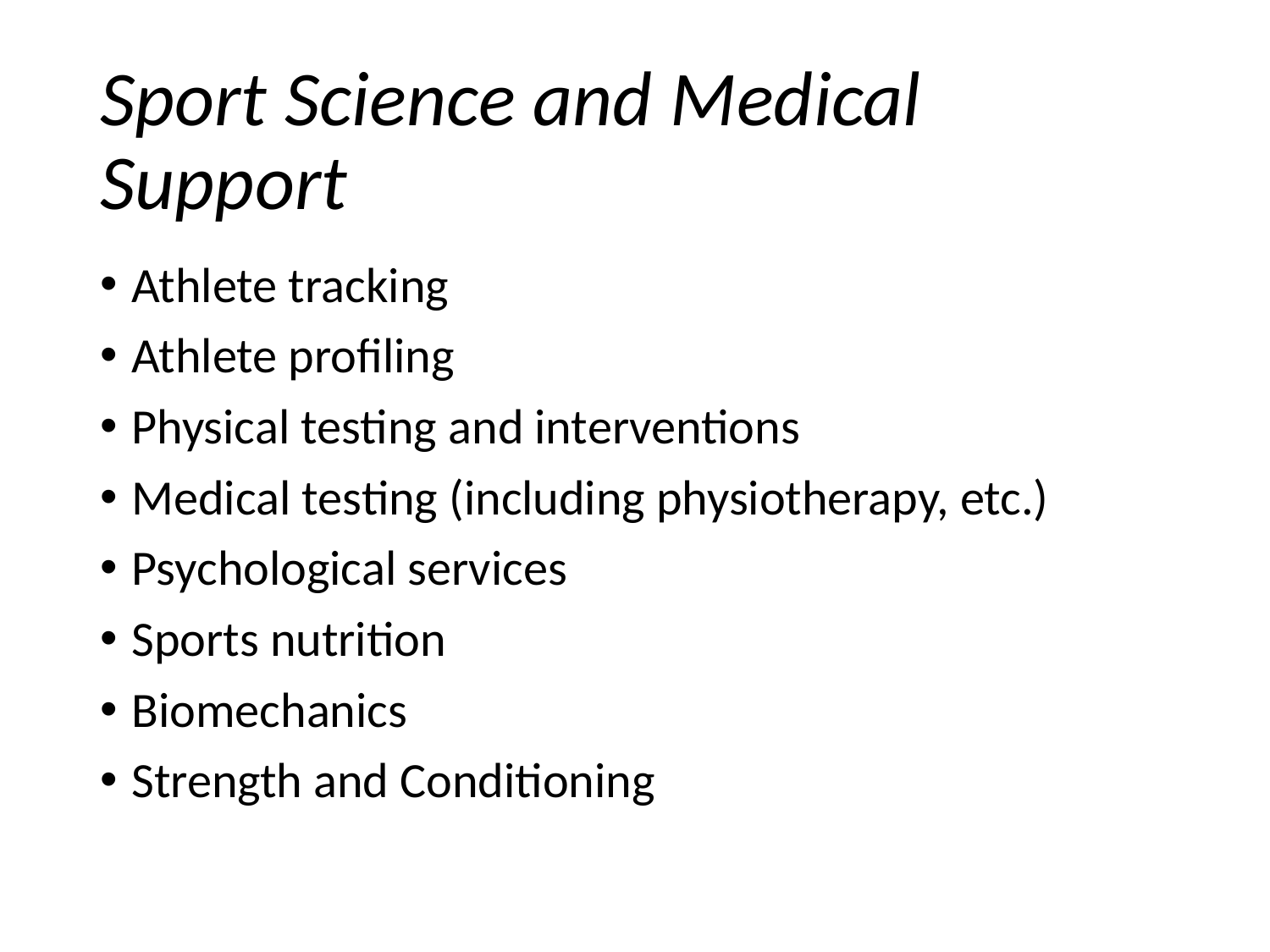

# Sport Science and Medical Support
Athlete tracking
Athlete profiling
Physical testing and interventions
Medical testing (including physiotherapy, etc.)
Psychological services
Sports nutrition
Biomechanics
Strength and Conditioning